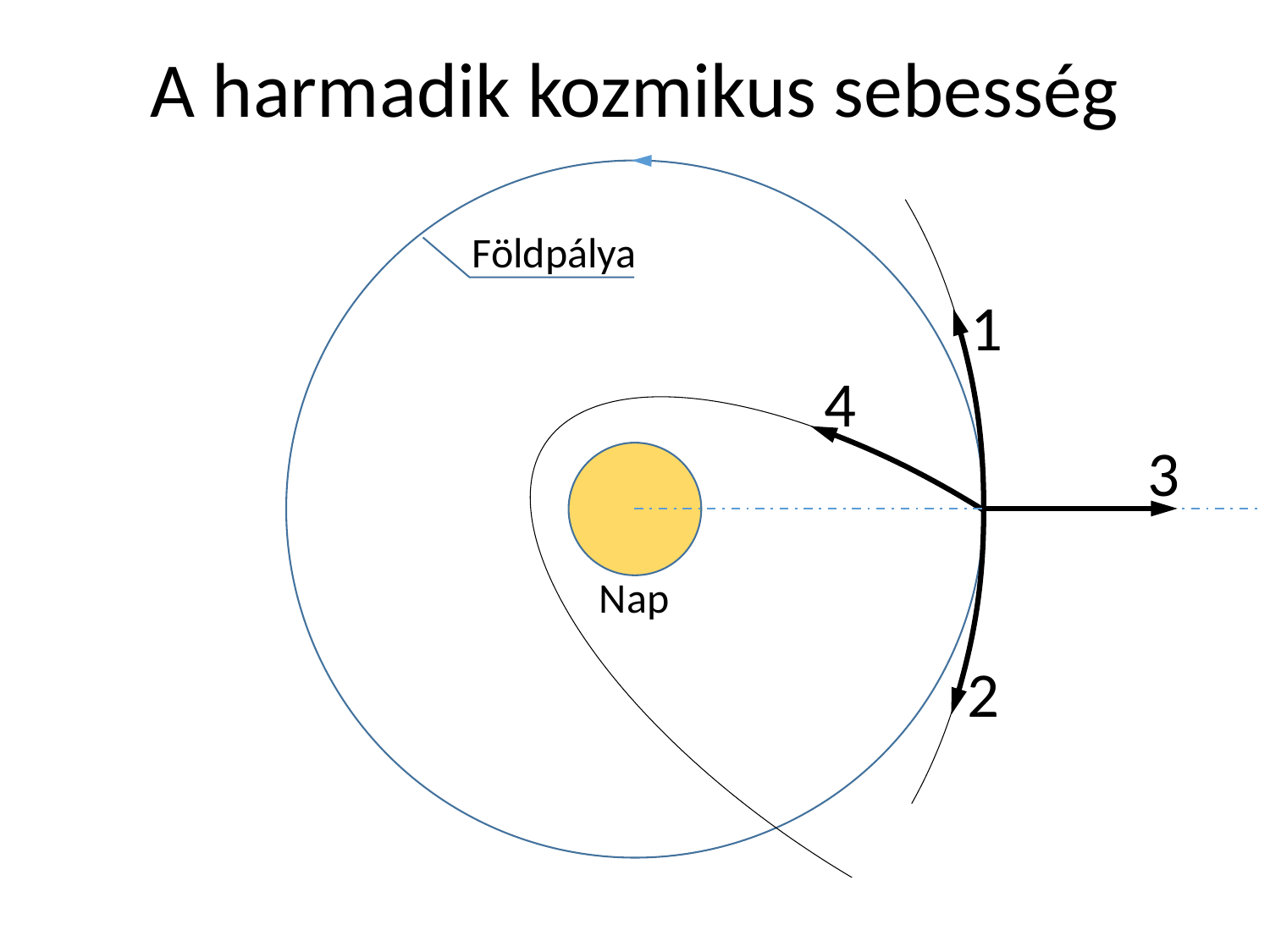

# A harmadik kozmikus sebesség

Földpálya

1
4
3

Nap
2